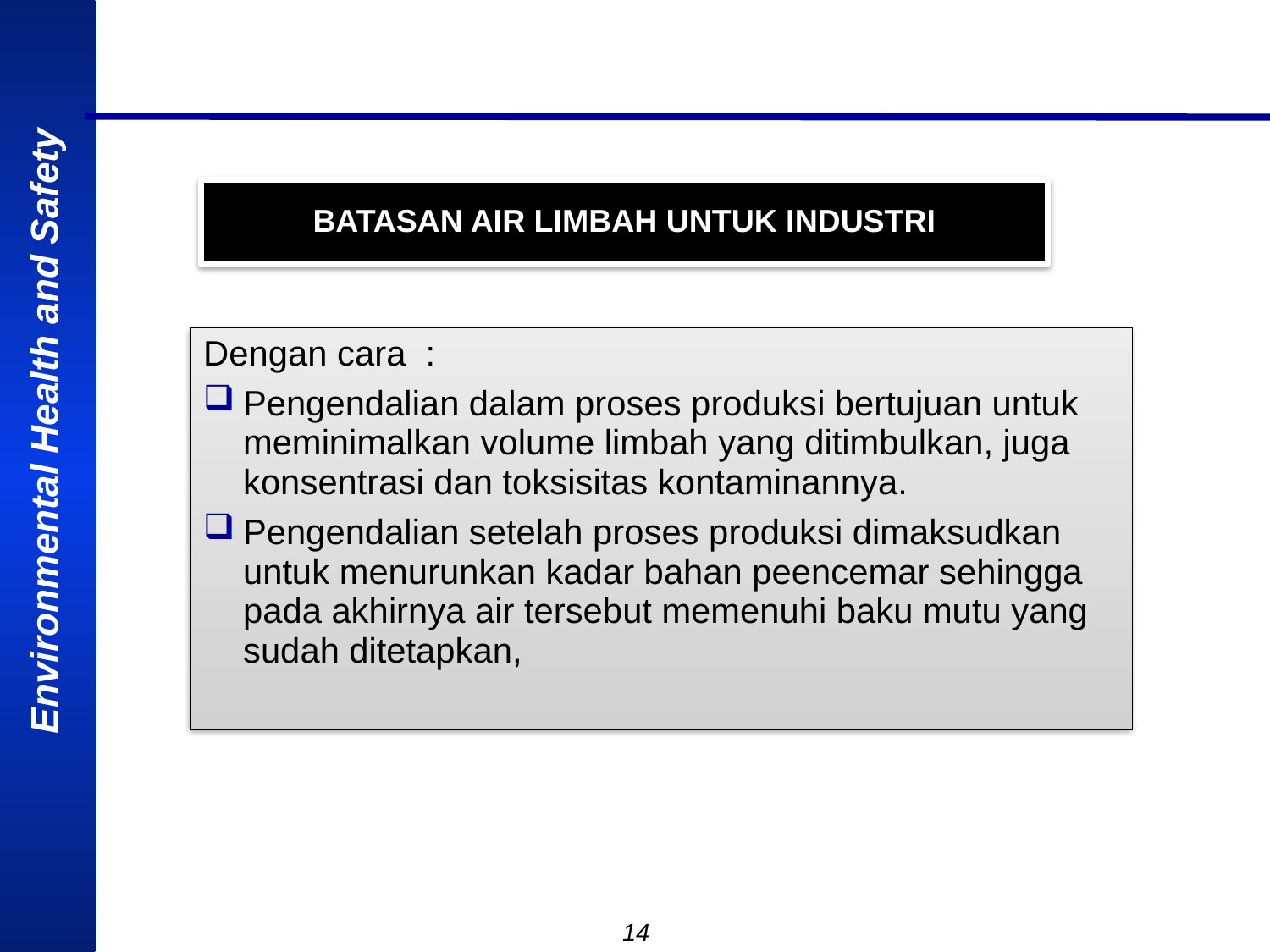

# BATASAN AIR LIMBAH UNTUK INDUSTRI
Dengan cara  :
Pengendalian dalam proses produksi bertujuan untuk meminimalkan volume limbah yang ditimbulkan, juga konsentrasi dan toksisitas kontaminannya.
Pengendalian setelah proses produksi dimaksudkan untuk menurunkan kadar bahan peencemar sehingga pada akhirnya air tersebut memenuhi baku mutu yang sudah ditetapkan,